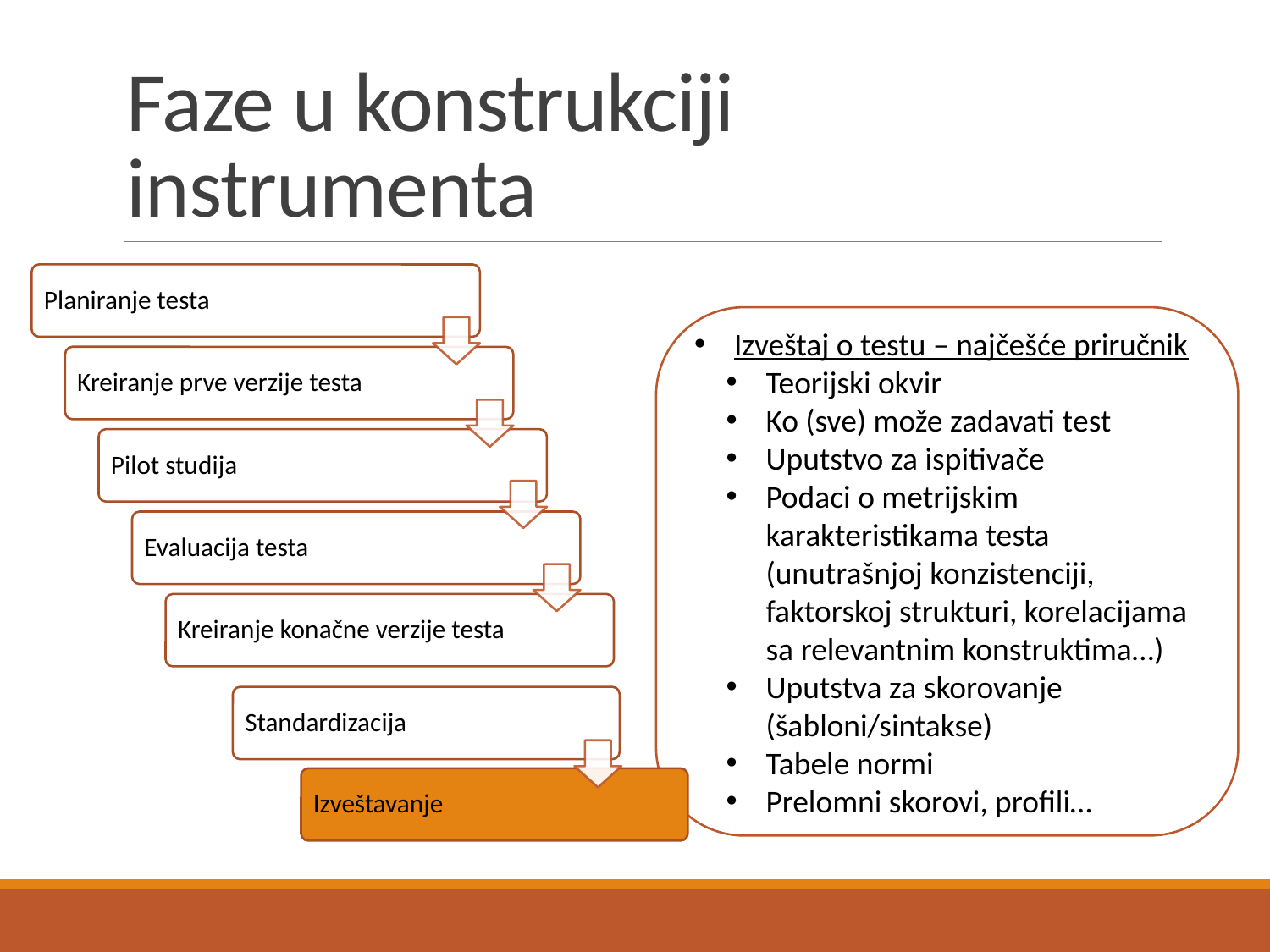

# Faze u konstrukciji instrumenta
Planiranje testa
Kreiranje prve verzije testa
Pilot studija
Evaluacija testa
Kreiranje konačne verzije testa

Izveštaj o testu – najčešće priručnik
Teorijski okvir
Ko (sve) može zadavati test
Uputstvo za ispitivače
Podaci o metrijskim karakteristikama testa (unutrašnjoj konzistenciji, faktorskoj strukturi, korelacijama sa relevantnim konstruktima…)
Uputstva za skorovanje (šabloni/sintakse)
Tabele normi
Prelomni skorovi, profili…
Standardizacija
Izveštavanje